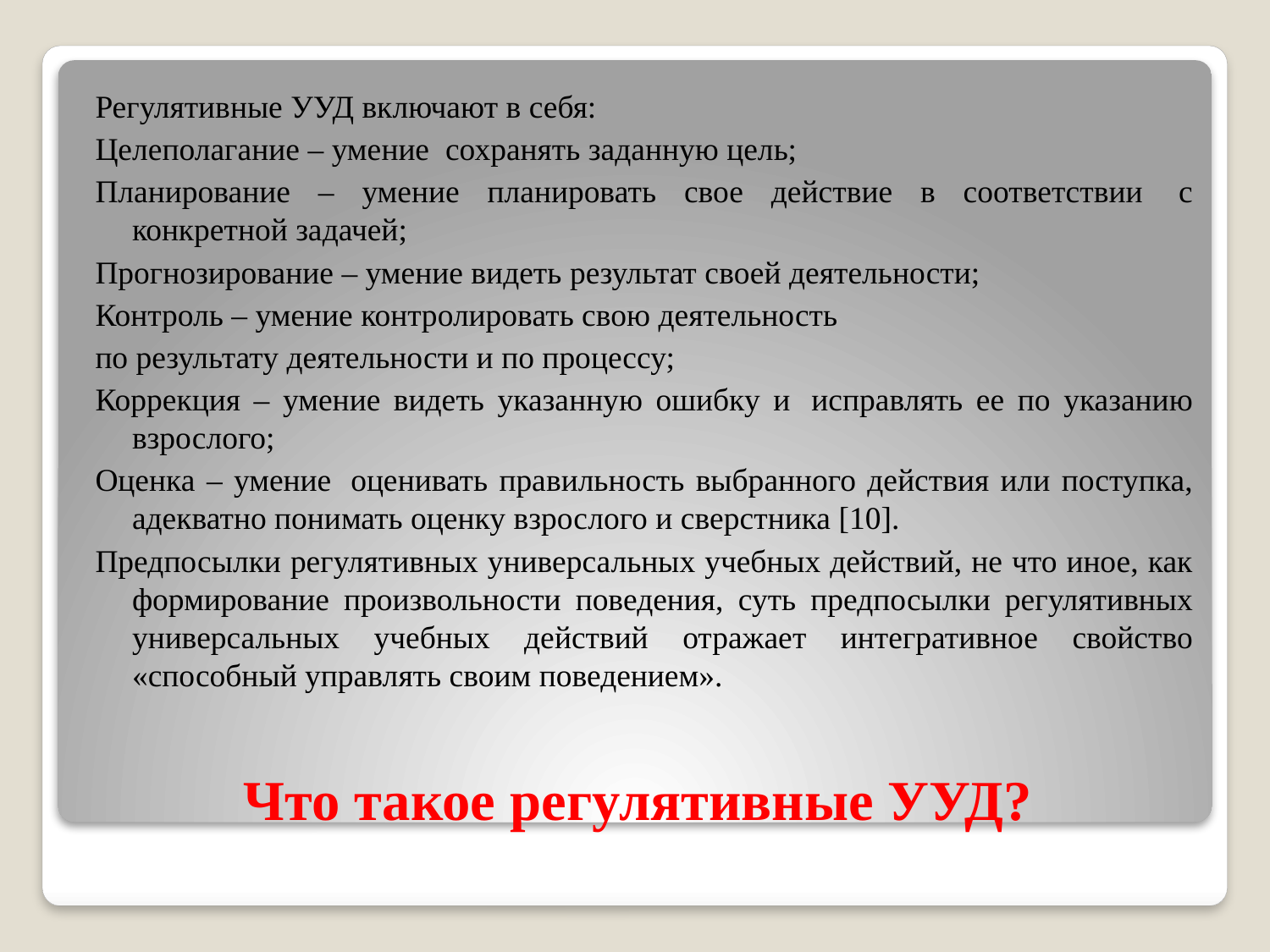

Регулятивные УУД включают в себя:
Целеполагание – умение  сохранять заданную цель;
Планирование – умение планировать свое действие в соответствии  с конкретной задачей;
Прогнозирование – умение видеть результат своей деятельности;
Контроль – умение контролировать свою деятельность
по результату деятельности и по процессу;
Коррекция – умение видеть указанную ошибку и  исправлять ее по указанию взрослого;
Оценка – умение  оценивать правильность выбранного действия или поступка, адекватно понимать оценку взрослого и сверстника [10].
Предпосылки регулятивных универсальных учебных действий, не что иное, как формирование произвольности поведения, суть предпосылки регулятивных универсальных учебных действий отражает интегративное свойство «способный управлять своим поведением».
# Что такое регулятивные УУД?